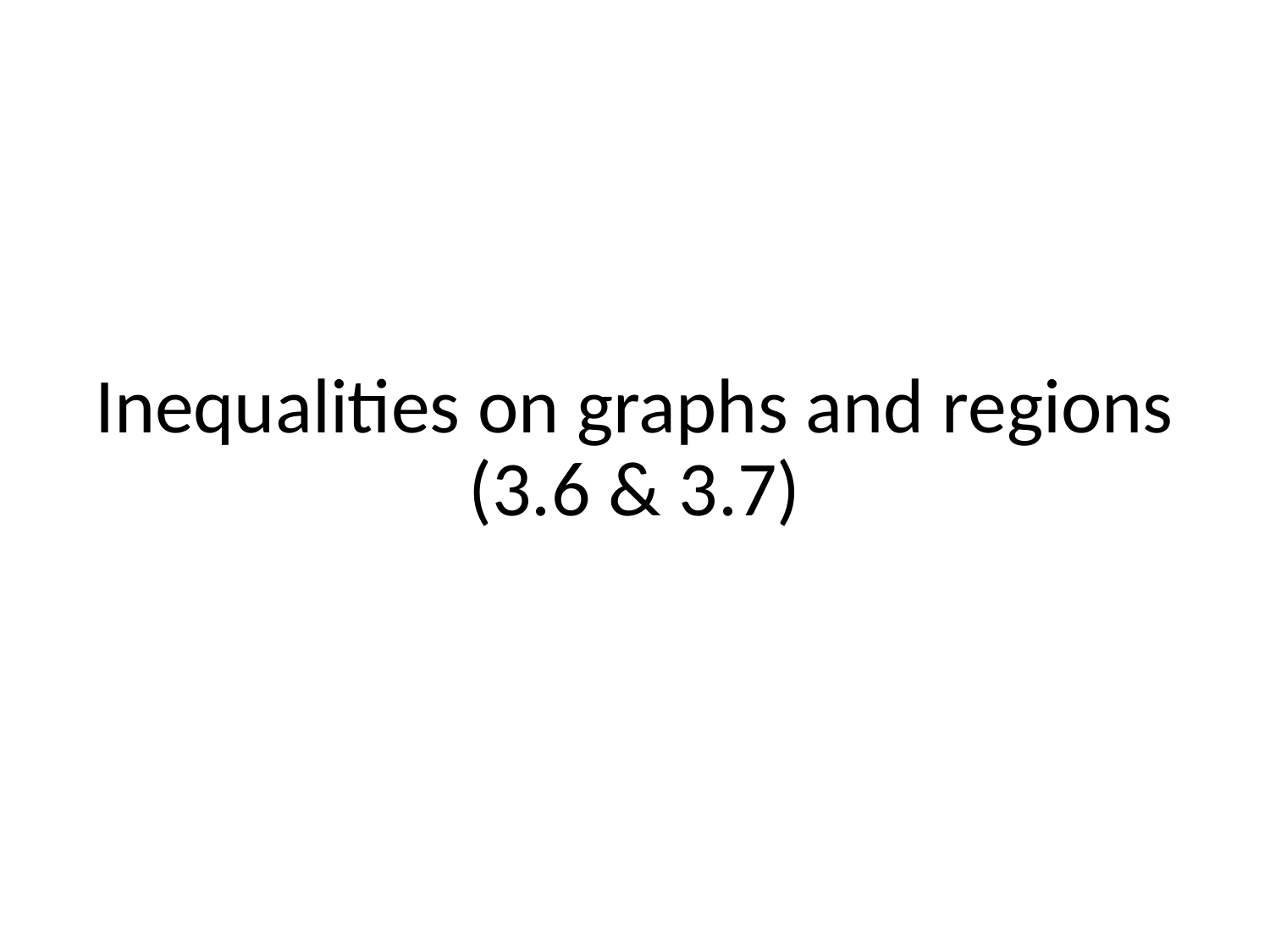

# Inequalities on graphs and regions (3.6 & 3.7)